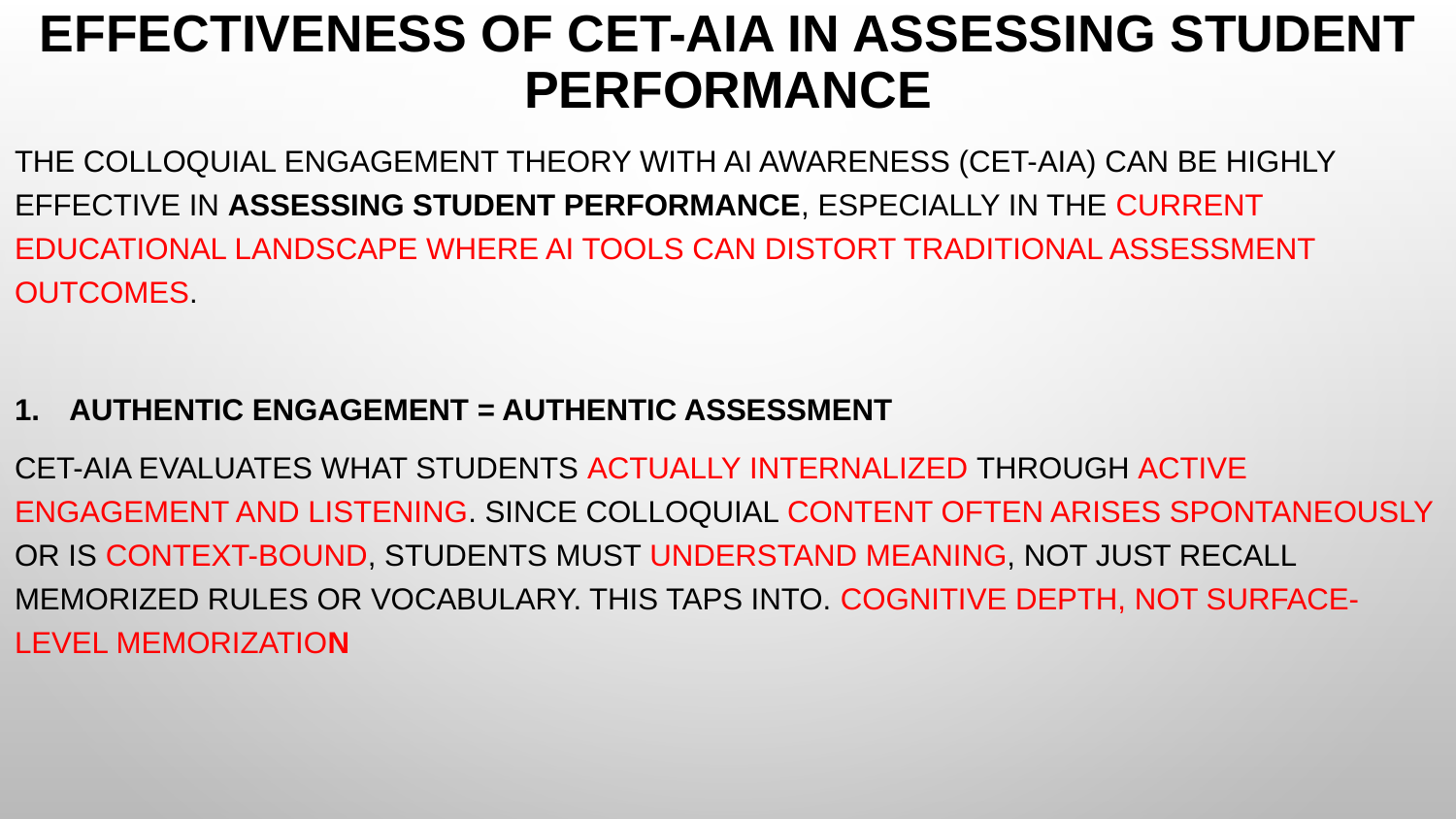

# Effectiveness of CET-AIA in Assessing Student Performance
the Colloquial Engagement Theory with AI Awareness (CET-AIA) can be highly effective in assessing student performance, especially in the current educational landscape where AI tools can distort traditional assessment outcomes.

Authentic Engagement = Authentic Assessment
CET-AIA evaluates what students actually internalized through active engagement and listening. Since colloquial content often arises spontaneously or is context-bound, students must understand meaning, not just recall memorized rules or vocabulary. This taps into. cognitive depth, not surface-level memorization